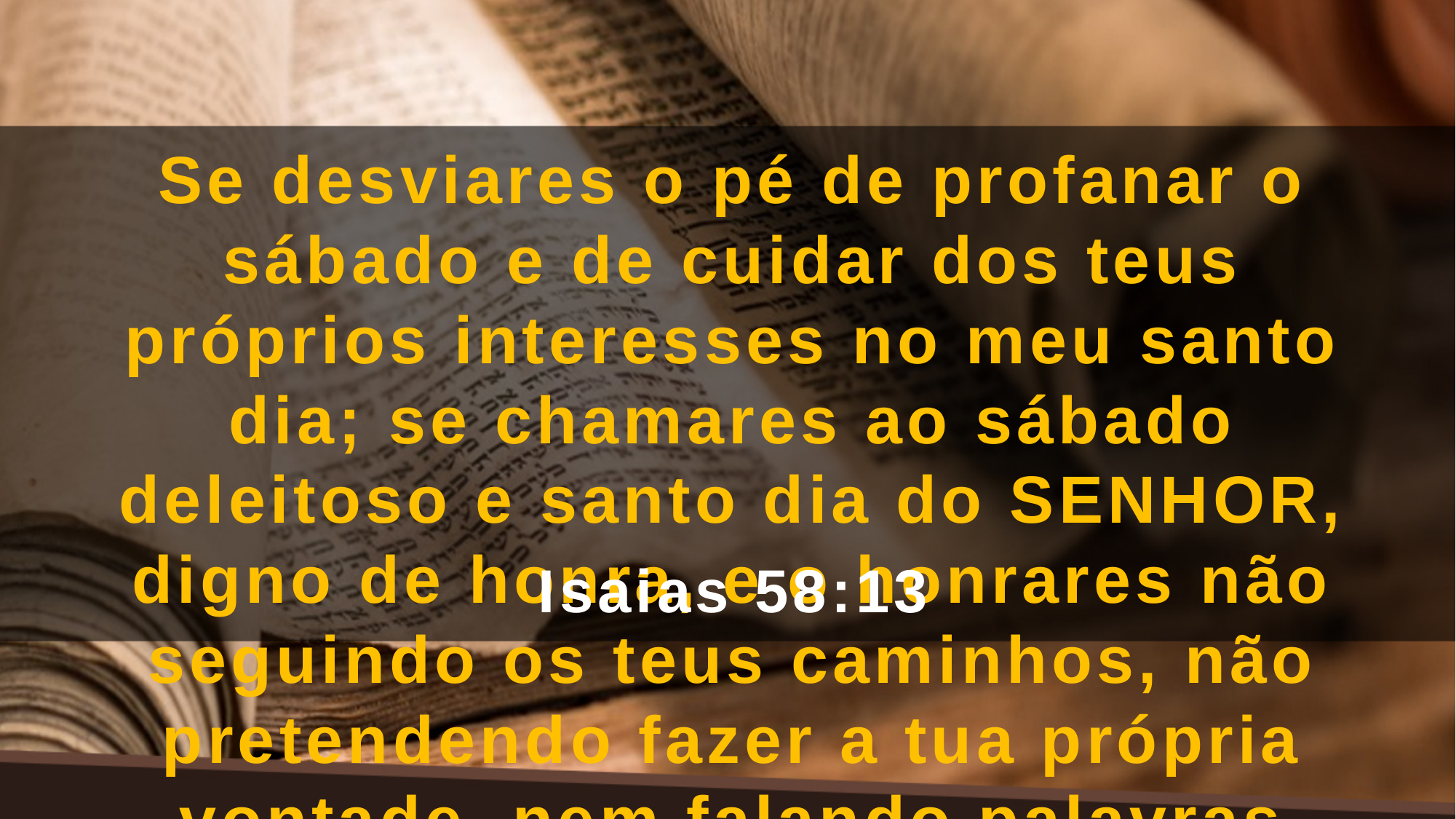

Se desviares o pé de profanar o sábado e de cuidar dos teus próprios interesses no meu santo dia; se chamares ao sábado deleitoso e santo dia do SENHOR, digno de honra, e o honrares não seguindo os teus caminhos, não pretendendo fazer a tua própria vontade, nem falando palavras vãs.”
Isaias 58:13